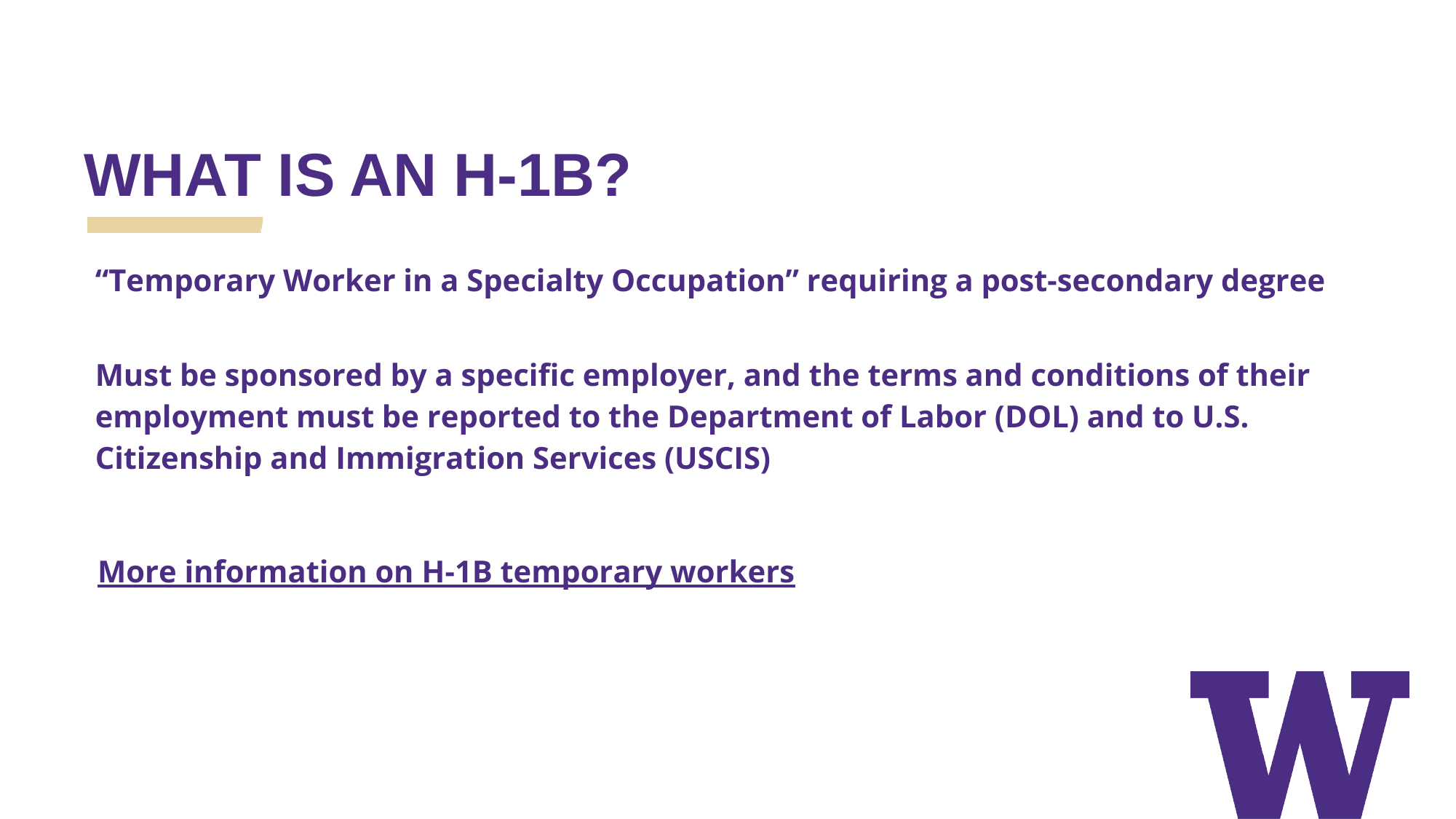

# WHAT IS AN H-1B?
“Temporary Worker in a Specialty Occupation” requiring a post-secondary degree

Must be sponsored by a specific employer, and the terms and conditions of their employment must be reported to the Department of Labor (DOL) and to U.S. Citizenship and Immigration Services (USCIS)
More information on H-1B temporary workers